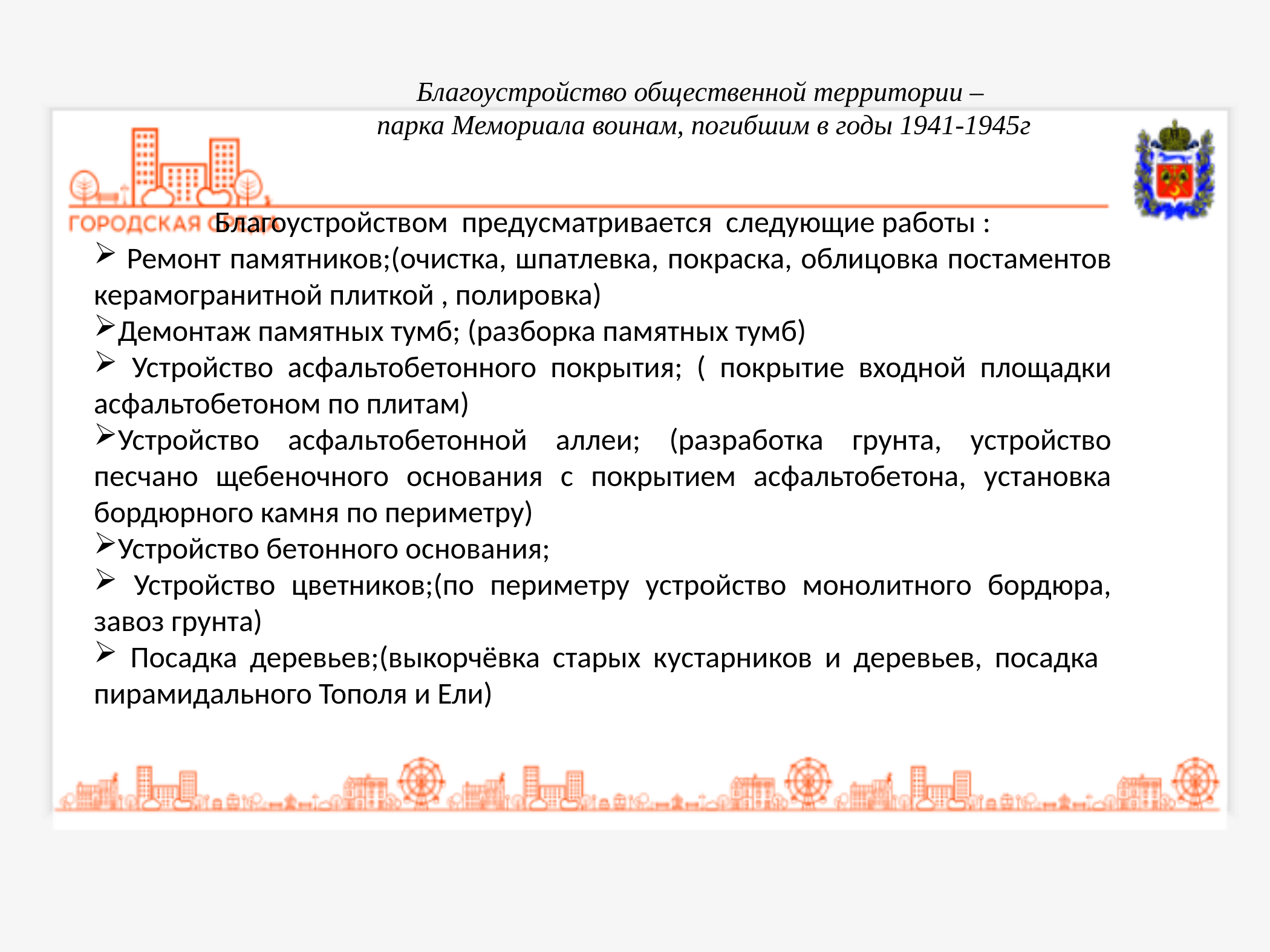

Благоустройство общественной территории –
 парка Мемориала воинам, погибшим в годы 1941-1945г
Благоустройством  предусматривается  следующие работы :
 Ремонт памятников;(очистка, шпатлевка, покраска, облицовка постаментов керамогранитной плиткой , полировка)
Демонтаж памятных тумб; (разборка памятных тумб)
 Устройство асфальтобетонного покрытия; ( покрытие входной площадки асфальтобетоном по плитам)
Устройство асфальтобетонной аллеи; (разработка грунта, устройство песчано щебеночного основания с покрытием асфальтобетона, установка бордюрного камня по периметру)
Устройство бетонного основания;
 Устройство цветников;(по периметру устройство монолитного бордюра, завоз грунта)
 Посадка деревьев;(выкорчёвка старых кустарников и деревьев, посадка  пирамидального Тополя и Ели)